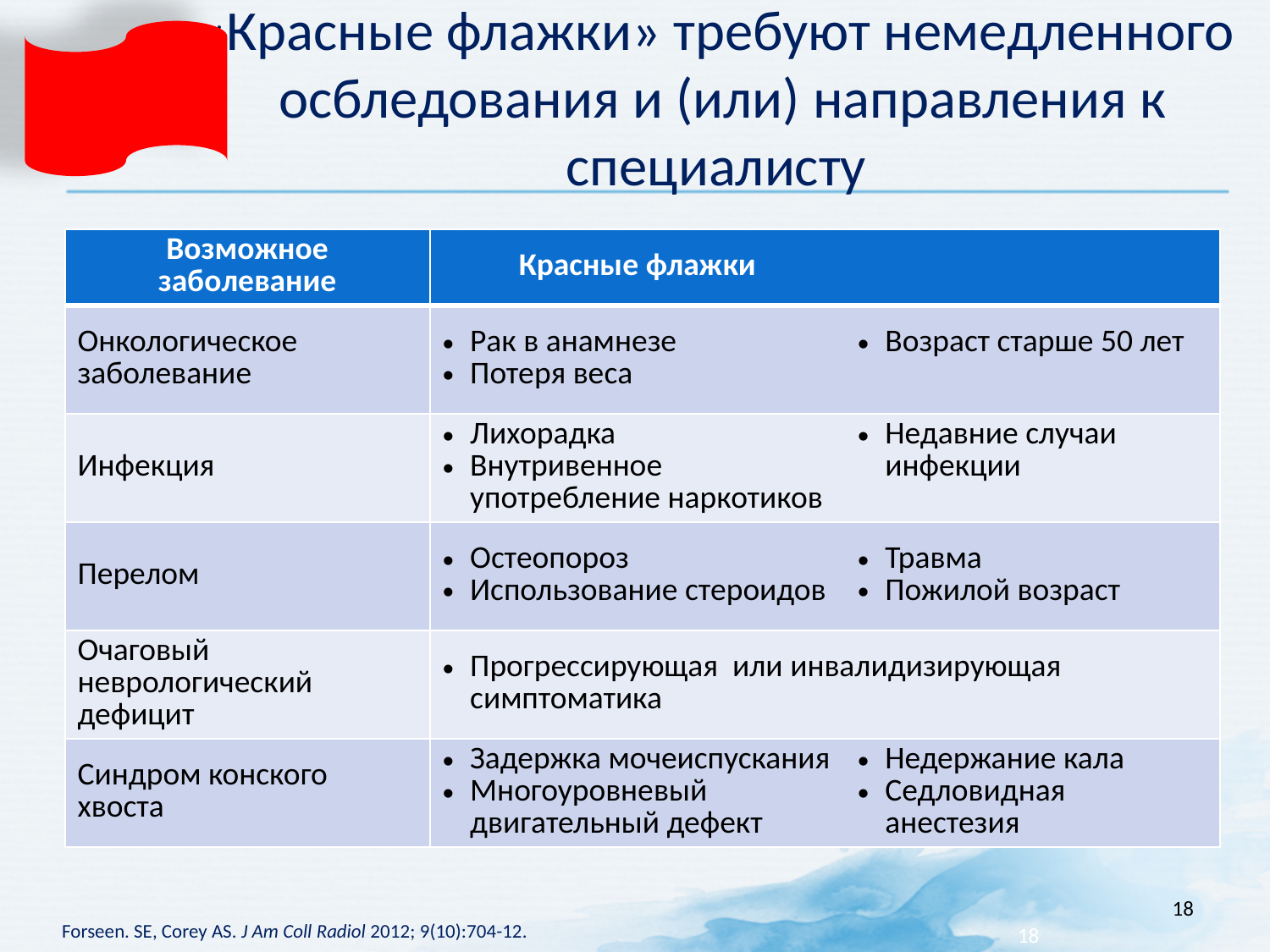

«Красные флажки» требуют немедленного
 осбледования и (или) направления к специалисту

| Возможное заболевание | Красные флажки |  |
| --- | --- | --- |
| Онкологическое заболевание | Рак в анамнезе Потеря веса | Возраст старше 50 лет |
| Инфекция | Лихорадка Внутривенное употребление наркотиков | Недавние случаи инфекции |
| Перелом | Остеопороз Использование стероидов | Травма Пожилой возраст |
| Очаговый неврологический дефицит | Прогрессирующая или инвалидизирующая симптоматика |  |
| Синдром конского хвоста | Задержка мочеиспускания Многоуровневый двигательный дефект | Недержание кала Седловидная анестезия |
18
Forseen. SE, Corey AS. J Am Coll Radiol 2012; 9(10):704-12.
18